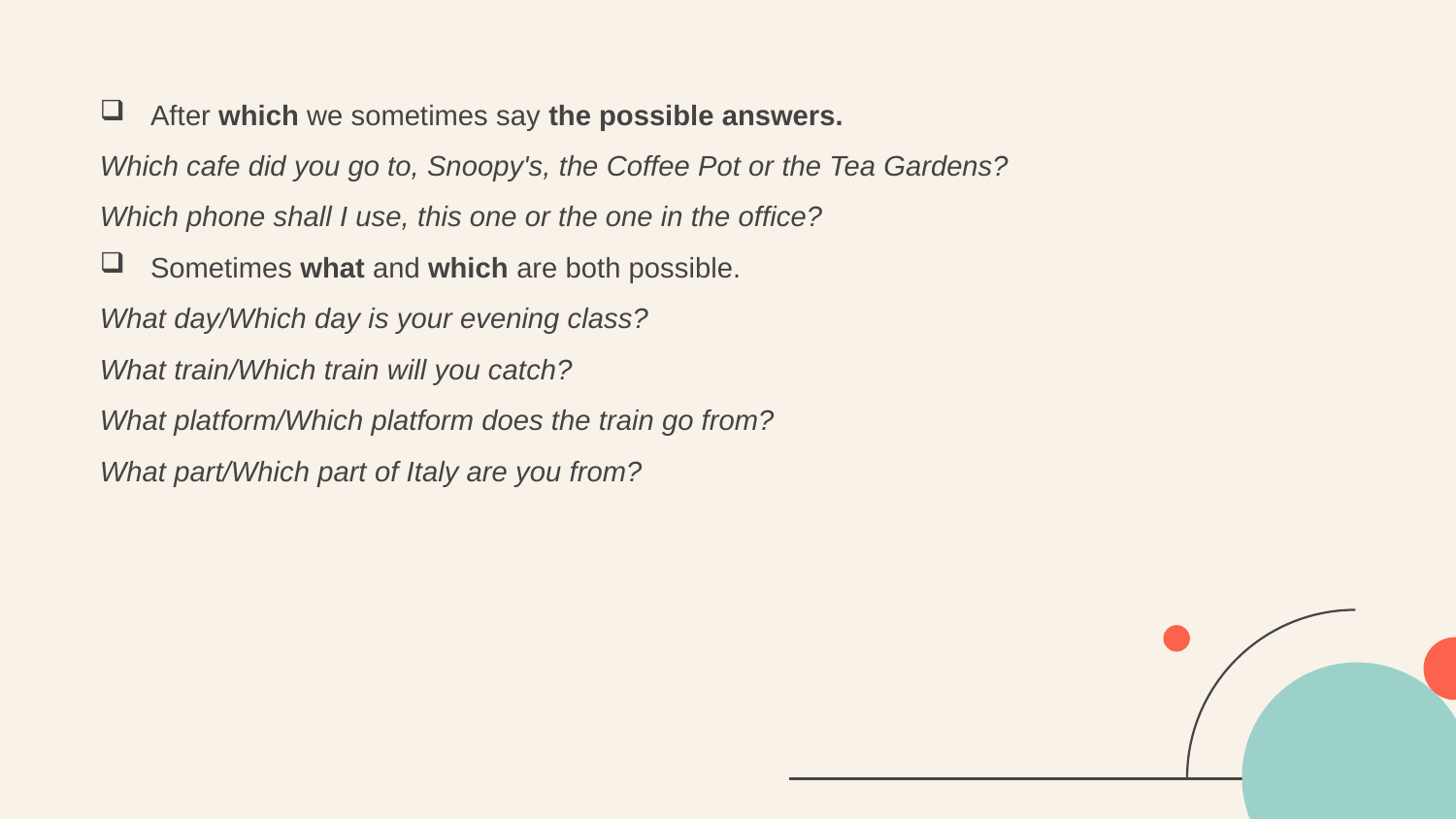

After which we sometimes say the possible answers.
Which cafe did you go to, Snoopy's, the Coffee Pot or the Tea Gardens?
Which phone shall I use, this one or the one in the office?
Sometimes what and which are both possible.
What day/Which day is your evening class?
What train/Which train will you catch?
What platform/Which platform does the train go from?
What part/Which part of Italy are you from?